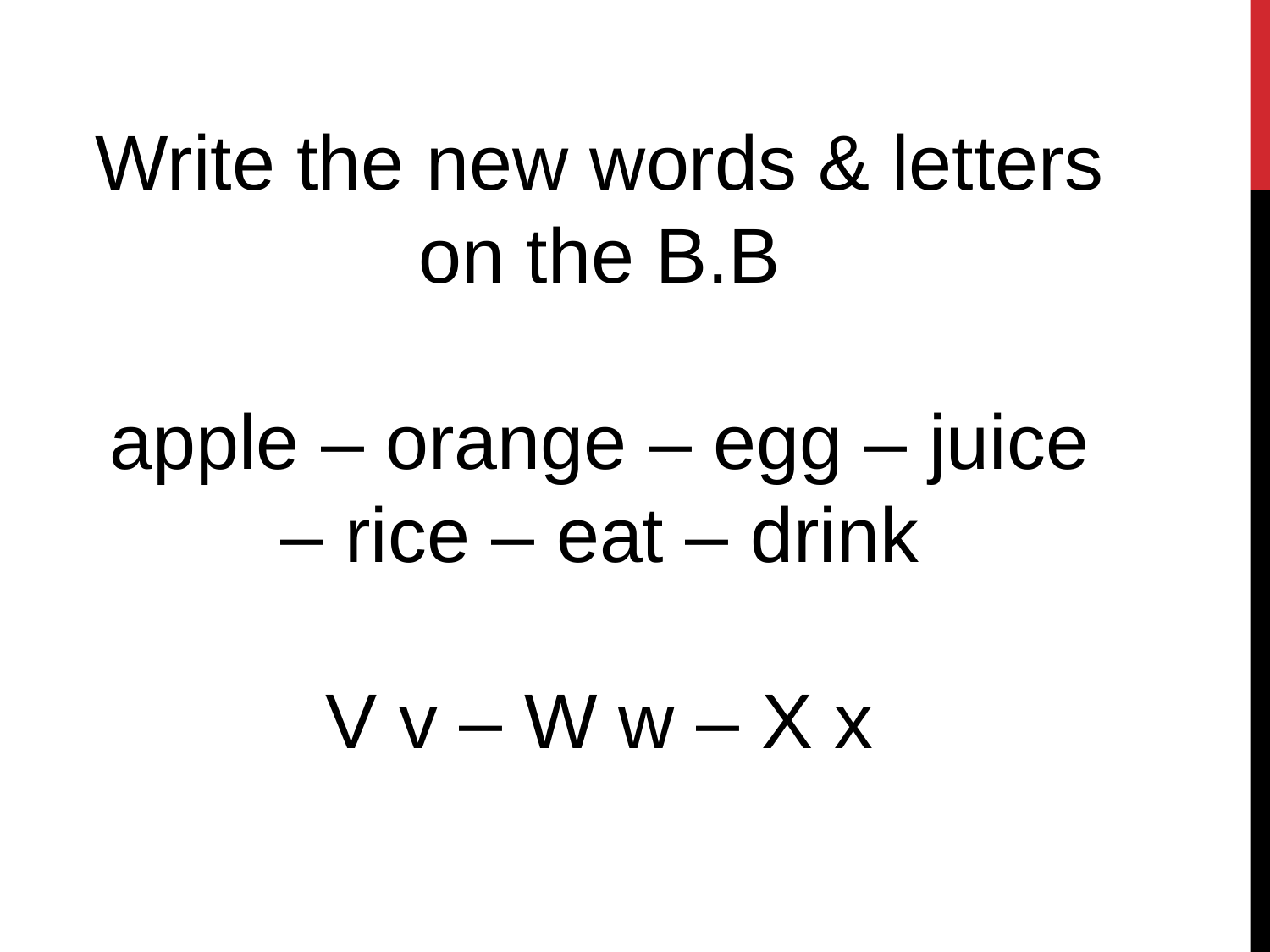

Write the new words & letters on the B.B
apple – orange – egg – juice – rice – eat – drink
V v – W w – X x